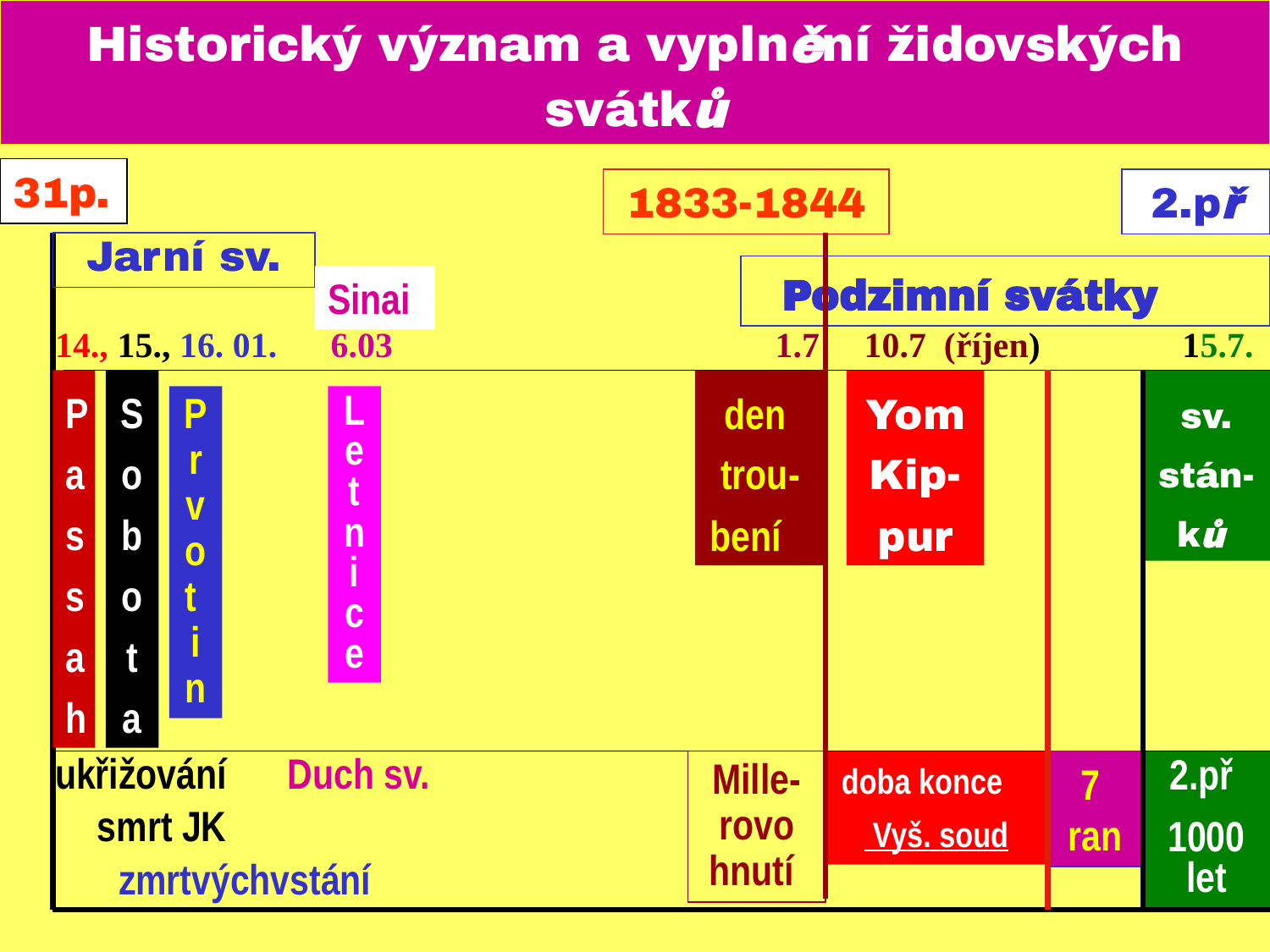

Historický význam a vyplnění židovských svátků
31p.
1833-1844
2.př
Jarní sv.
  Podzimní svátky
Sinai
14., 15., 16. 01.      6.03                                           1.7     10.7  (říjen)                15.7.
Passah
Sobota
den  trou-bení
Yom Kip-pur
sv. stán-ků
Prvot  in
Letnice
ukřižování
Duch sv.
Mille-rovo hnutí
doba konce
 Vyš. soud
7  ran
2.př
1000 let
smrt JK
zmrtvýchvstání